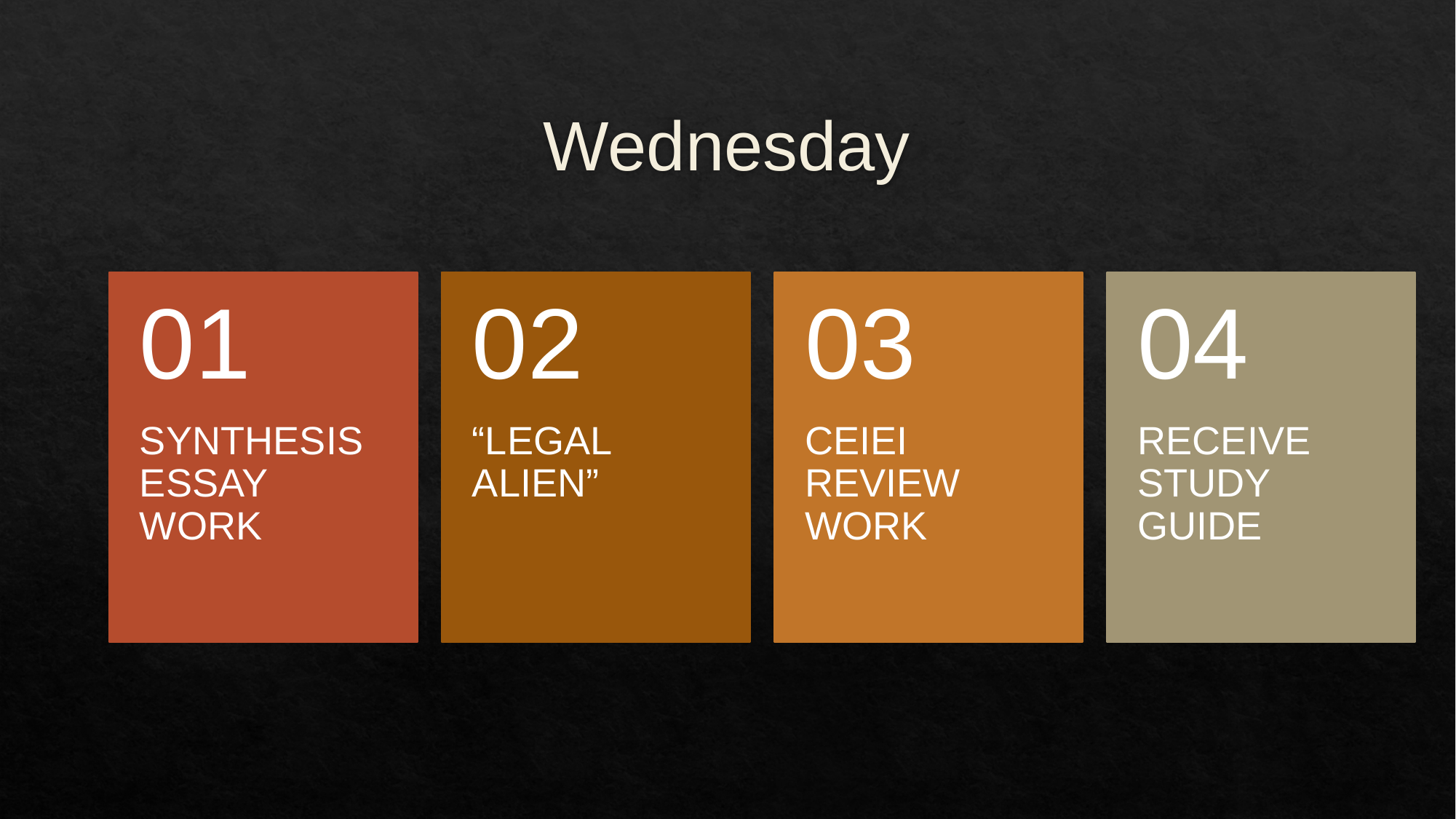

# Wednesday
Synthesis Essay Work
01
“Legal Alien”
02
CEIEI Review Work
03
Receive study guide
04